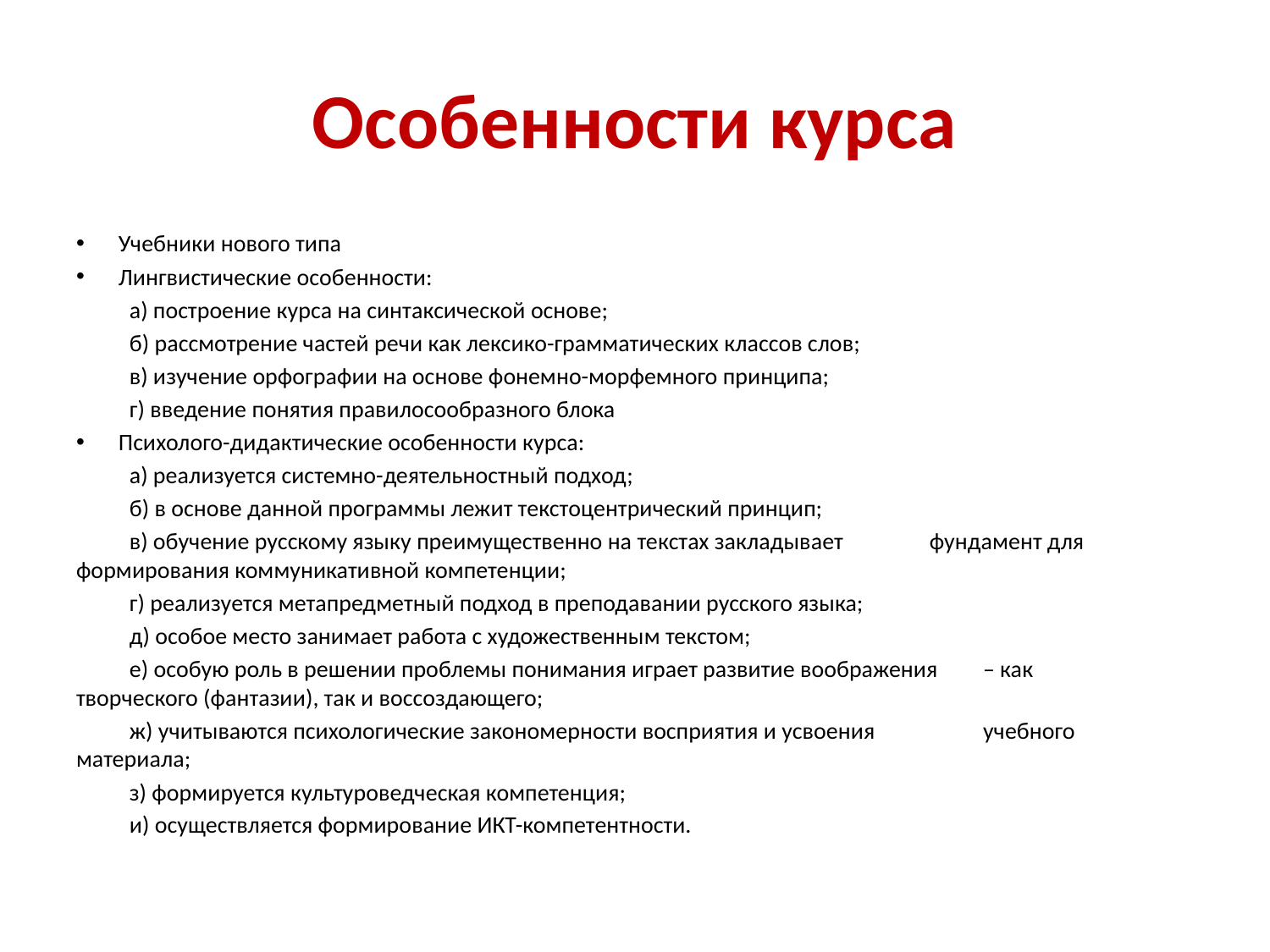

# Особенности курса
Учебники нового типа
Лингвистические особенности:
 	а) построение курса на синтаксической основе;
	б) рассмотрение частей речи как лексико-грамматических классов слов;
	в) изучение орфографии на основе фонемно-морфемного принципа;
	г) введение понятия правилосообразного блока
Психолого-дидактические особенности курса:
	а) реализуется системно-деятельностный подход;
	б) в основе данной программы лежит текстоцентрический принцип;
	в) обучение русскому языку преимущественно на текстах закладывает 	   	фундамент для формирования коммуникативной компетенции;
	г) реализуется метапредметный подход в преподавании русского языка;
	д) особое место занимает работа с художественным текстом;
	е) особую роль в решении проблемы понимания играет развитие воображения   	– как 	творческого (фантазии), так и воссоздающего;
	ж) учитываются психологические закономерности восприятия и усвоения 	 	учебного 	материала;
	з) формируется культуроведческая компетенция;
	и) осуществляется формирование ИКТ-компетентности.